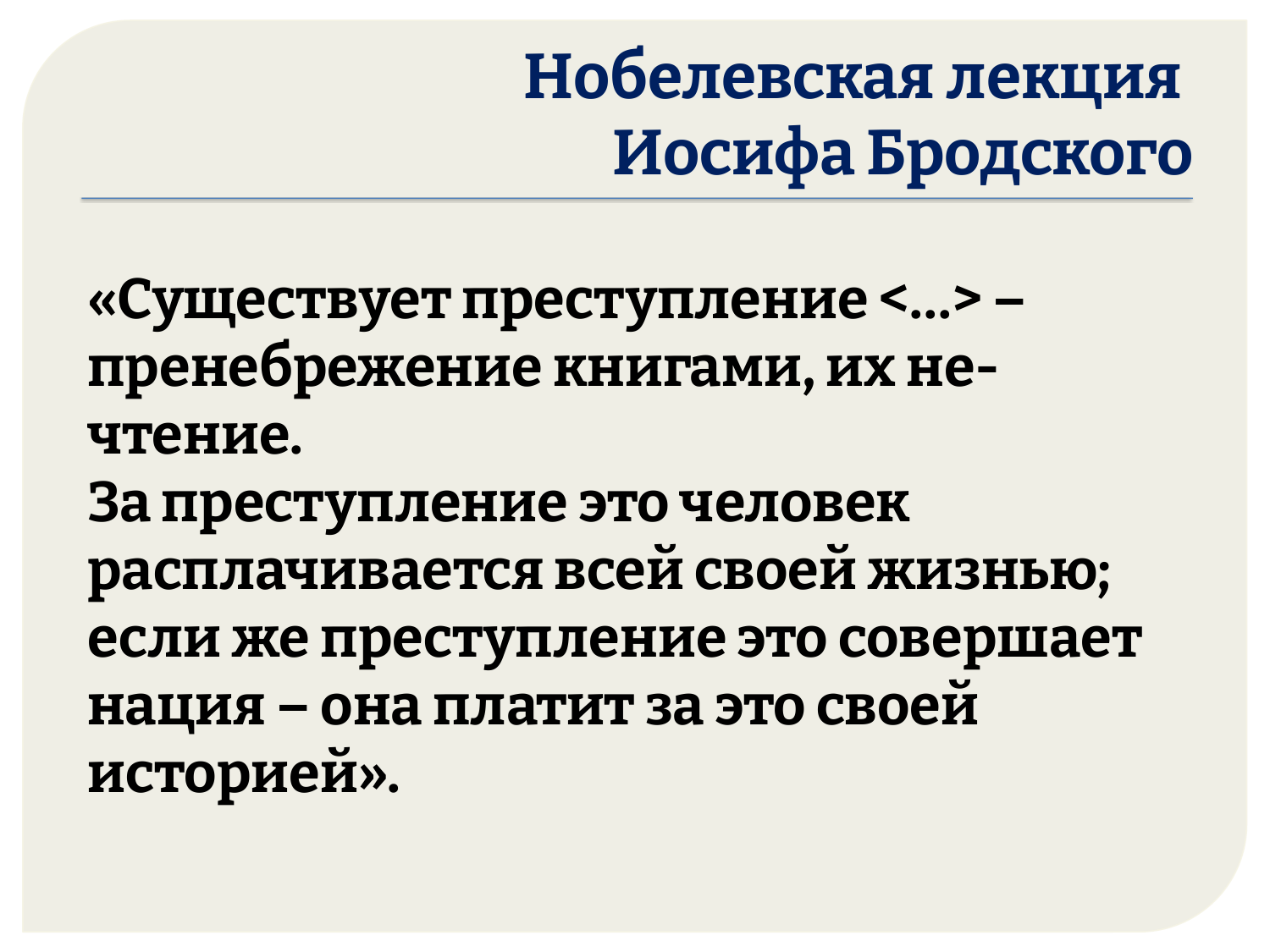

# Нобелевская лекция Иосифа Бродского
«Существует преступление <…> – пренебрежение книгами, их не-чтение.
За преступление это человек расплачивается всей своей жизнью; если же преступление это совершает нация – она платит за это своей историей».